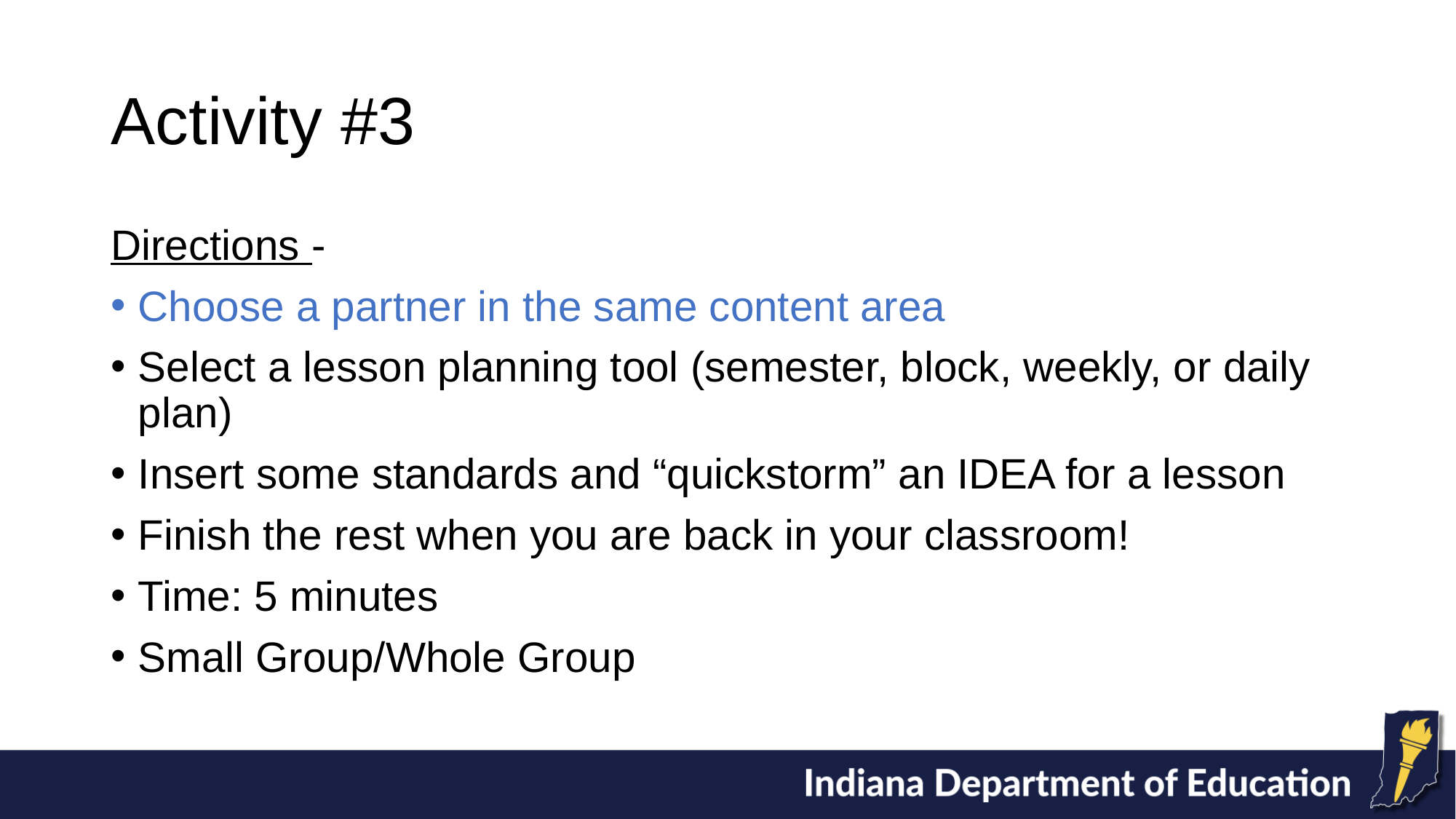

# Activity #3
Directions -
Choose a partner in the same content area
Select a lesson planning tool (semester, block, weekly, or daily plan)
Insert some standards and “quickstorm” an IDEA for a lesson
Finish the rest when you are back in your classroom!
Time: 5 minutes
Small Group/Whole Group